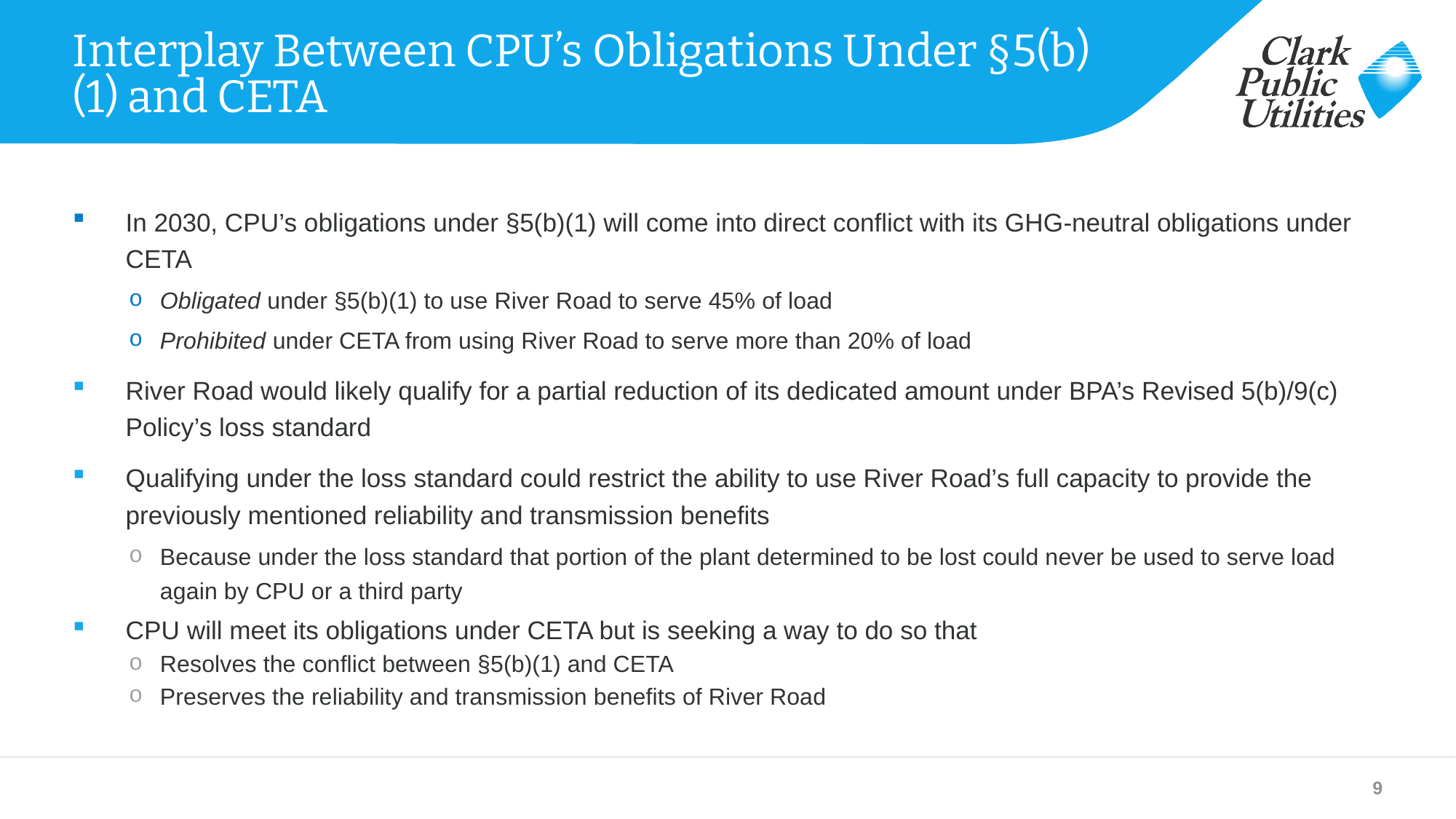

# Interplay Between CPU’s Obligations Under §5(b)(1) and CETA
In 2030, CPU’s obligations under §5(b)(1) will come into direct conflict with its GHG-neutral obligations under CETA
Obligated under §5(b)(1) to use River Road to serve 45% of load
Prohibited under CETA from using River Road to serve more than 20% of load
River Road would likely qualify for a partial reduction of its dedicated amount under BPA’s Revised 5(b)/9(c) Policy’s loss standard
Qualifying under the loss standard could restrict the ability to use River Road’s full capacity to provide the previously mentioned reliability and transmission benefits
Because under the loss standard that portion of the plant determined to be lost could never be used to serve load again by CPU or a third party
CPU will meet its obligations under CETA but is seeking a way to do so that
Resolves the conflict between §5(b)(1) and CETA
Preserves the reliability and transmission benefits of River Road
9